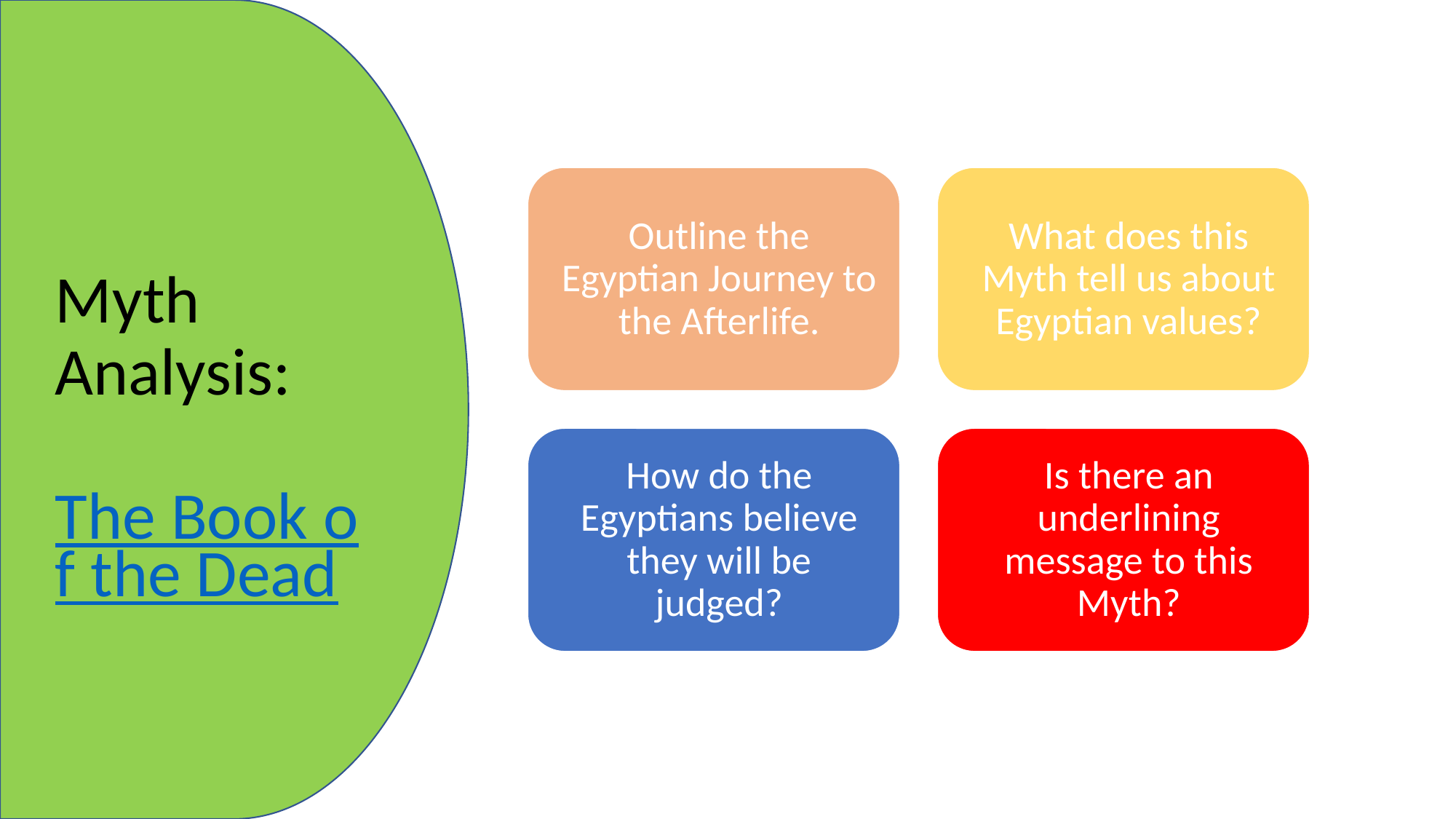

Outline the Egyptian Journey to the Afterlife.
What does this Myth tell us about Egyptian values?
How do the Egyptians believe they will be judged?
Is there an underlining message to this Myth?
# Myth Analysis: The Book of the Dead